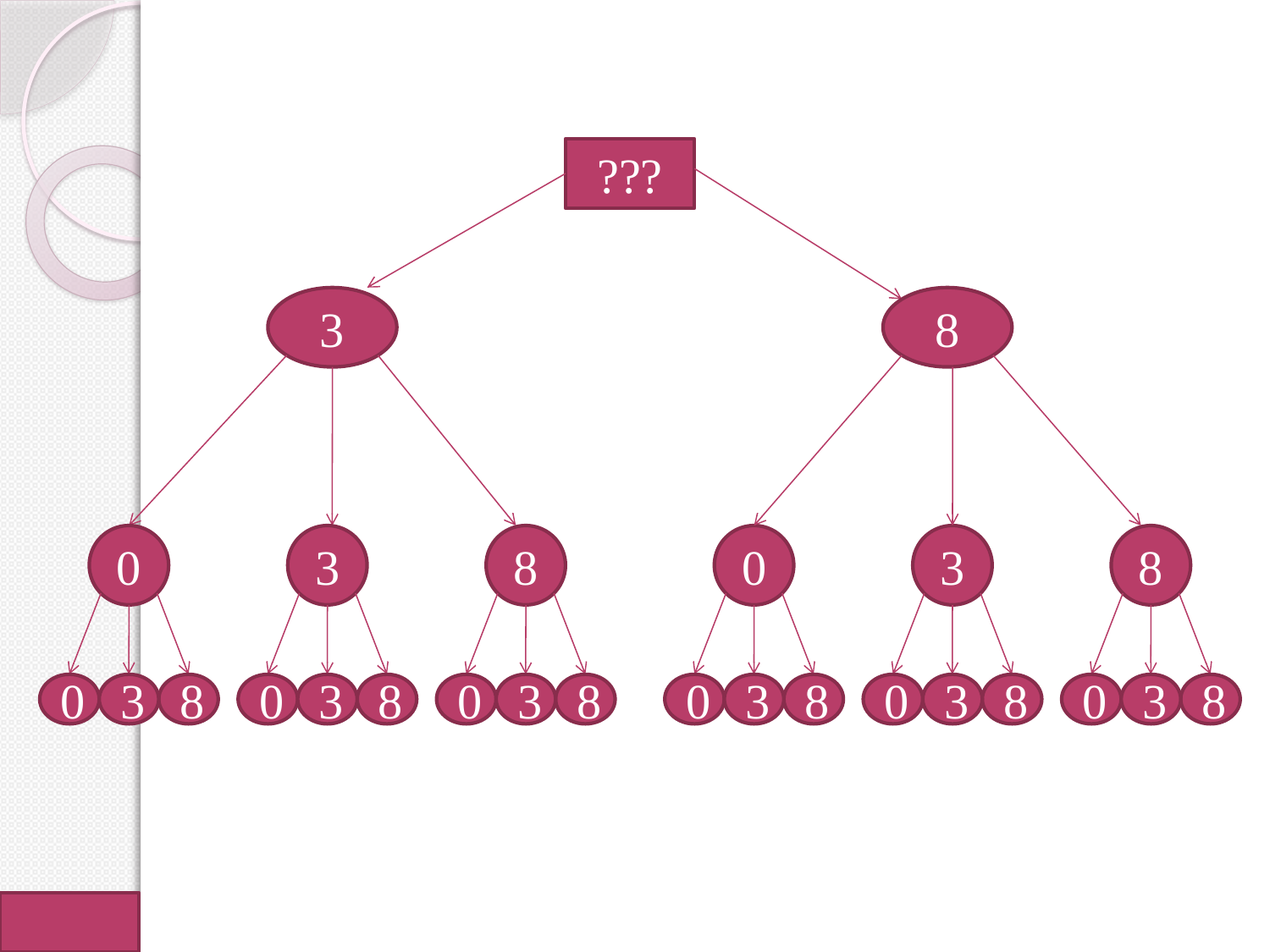

???
3
8
0
3
8
0
3
8
0
3
8
0
3
8
0
3
8
0
3
8
0
3
8
0
3
8